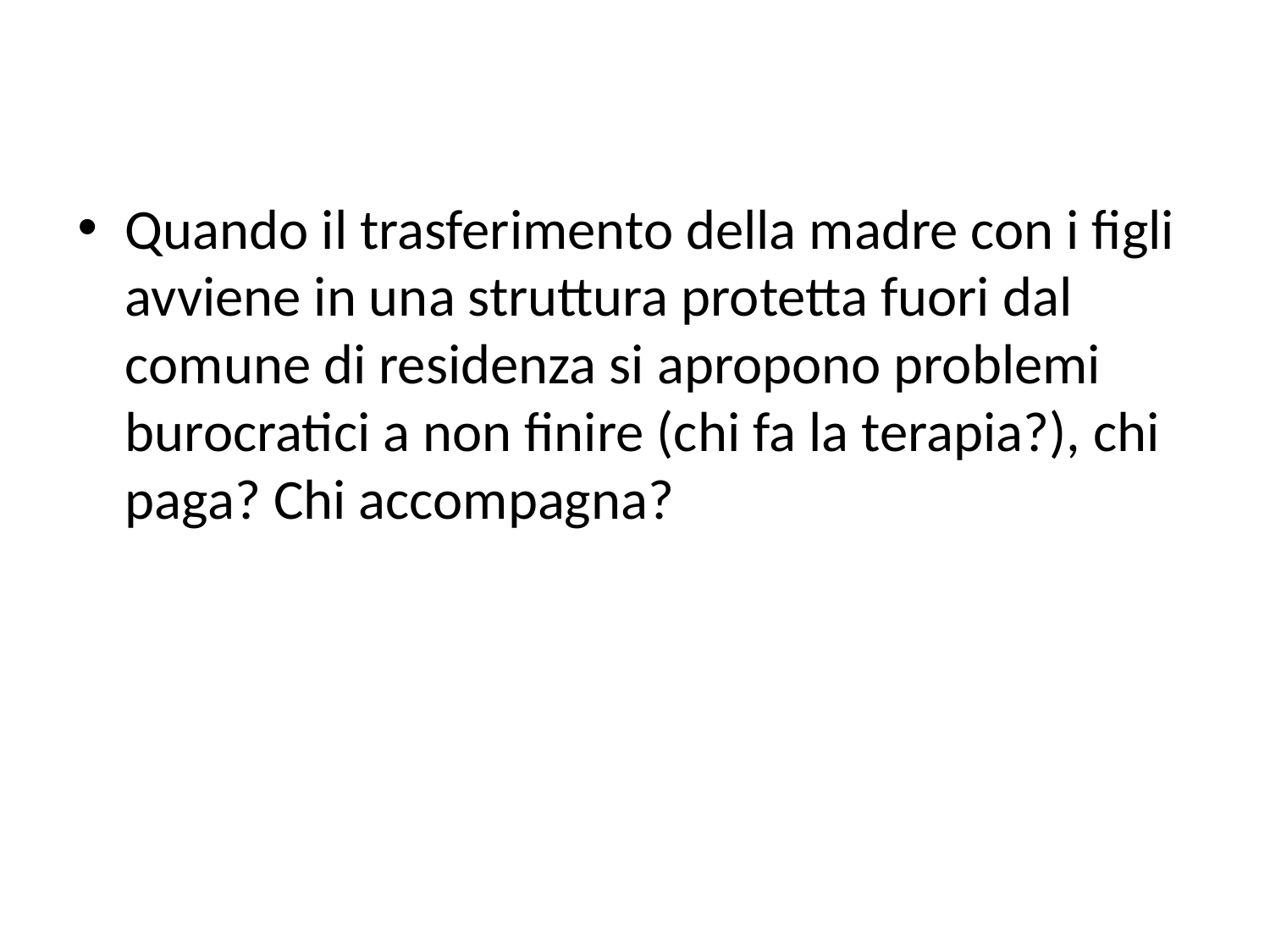

#
Quando il trasferimento della madre con i figli avviene in una struttura protetta fuori dal comune di residenza si apropono problemi burocratici a non finire (chi fa la terapia?), chi paga? Chi accompagna?